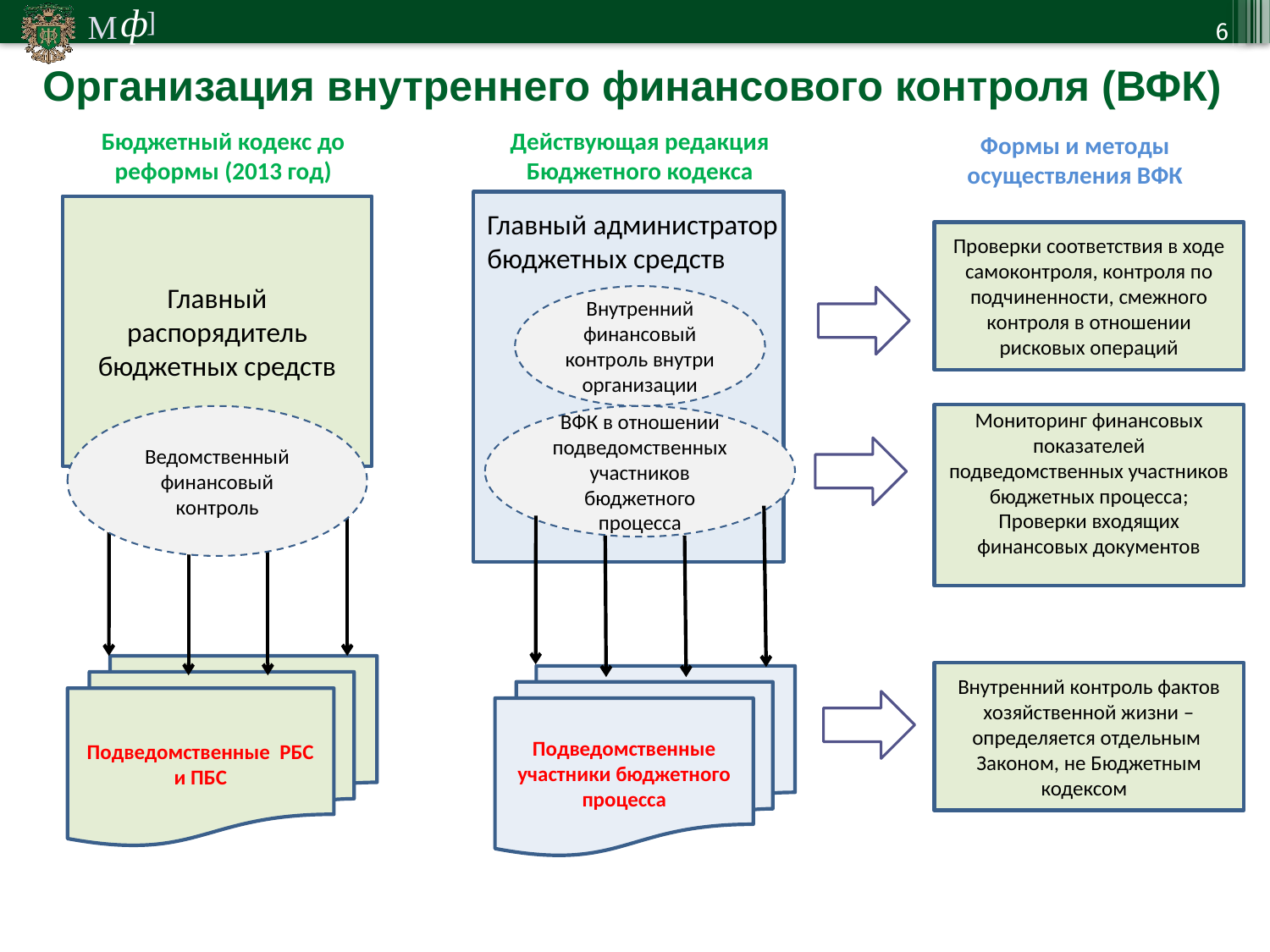

6
Организация внутреннего финансового контроля (ВФК)
Бюджетный кодекс до реформы (2013 год)
Действующая редакция Бюджетного кодекса
Формы и методы осуществления ВФК

Главный распорядитель бюджетных средств
Главный администратор
бюджетных средств
Проверки соответствия в ходе самоконтроля, контроля по подчиненности, смежного контроля в отношении рисковых операций
Внутренний финансовый контроль внутри
организации

Мониторинг финансовых показателей подведомственных участников бюджетных процесса;
Проверки входящих финансовых документов

Ведомственный финансовый контроль
ВФК в отношении подведомственных участников бюджетного процесса

Подведомственные  РБС и ПБС
Внутренний контроль фактов
хозяйственной жизни –
определяется отдельным
Законом, не Бюджетным кодексом
Подведомственные участники бюджетного
процесса